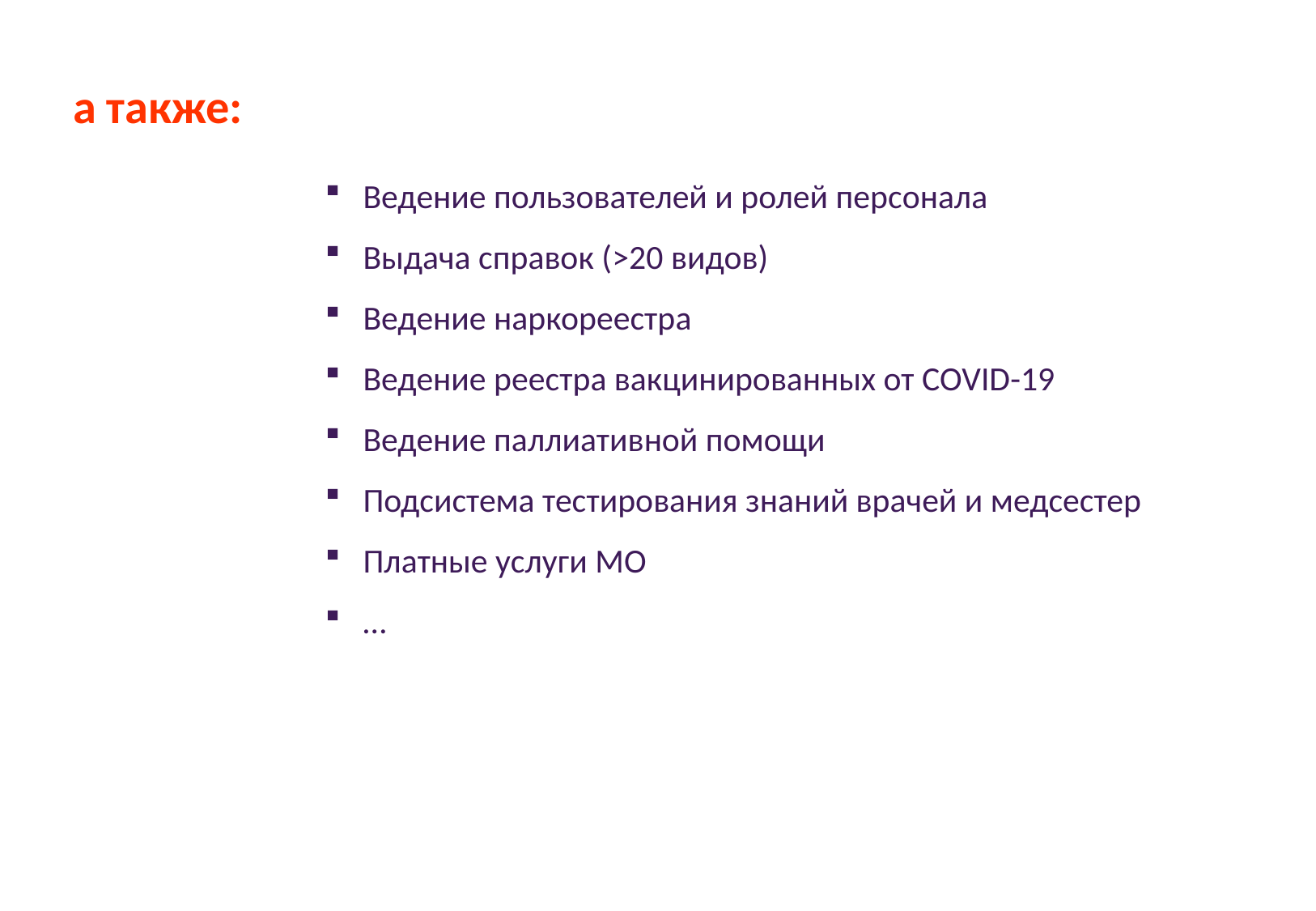

а также:
Ведение пользователей и ролей персонала
Выдача справок (>20 видов)
Ведение наркореестра
Ведение реестра вакцинированных от COVID-19
Ведение паллиативной помощи
Подсистема тестирования знаний врачей и медсестер
Платные услуги МО
…